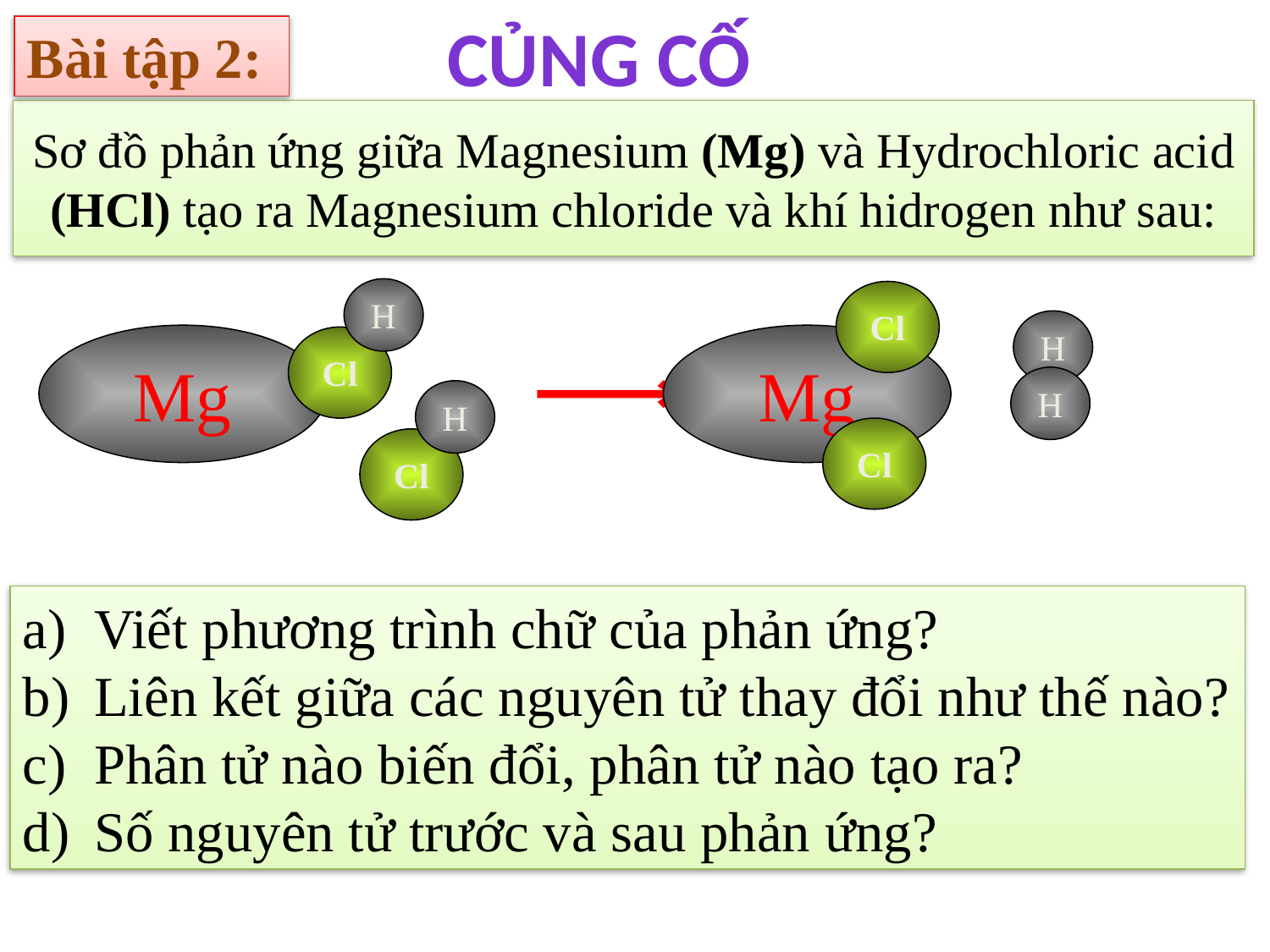

CỦNG CỐ
Bài tập 2:
Sơ đồ phản ứng giữa Magnesium (Mg) và Hydrochloric acid (HCl) tạo ra Magnesium chloride và khí hidrogen như sau:
H
Cl
Mg
H
Cl
Cl
Mg
Cl
H
H

Viết phương trình chữ của phản ứng?
Liên kết giữa các nguyên tử thay đổi như thế nào?
Phân tử nào biến đổi, phân tử nào tạo ra?
Số nguyên tử trước và sau phản ứng?